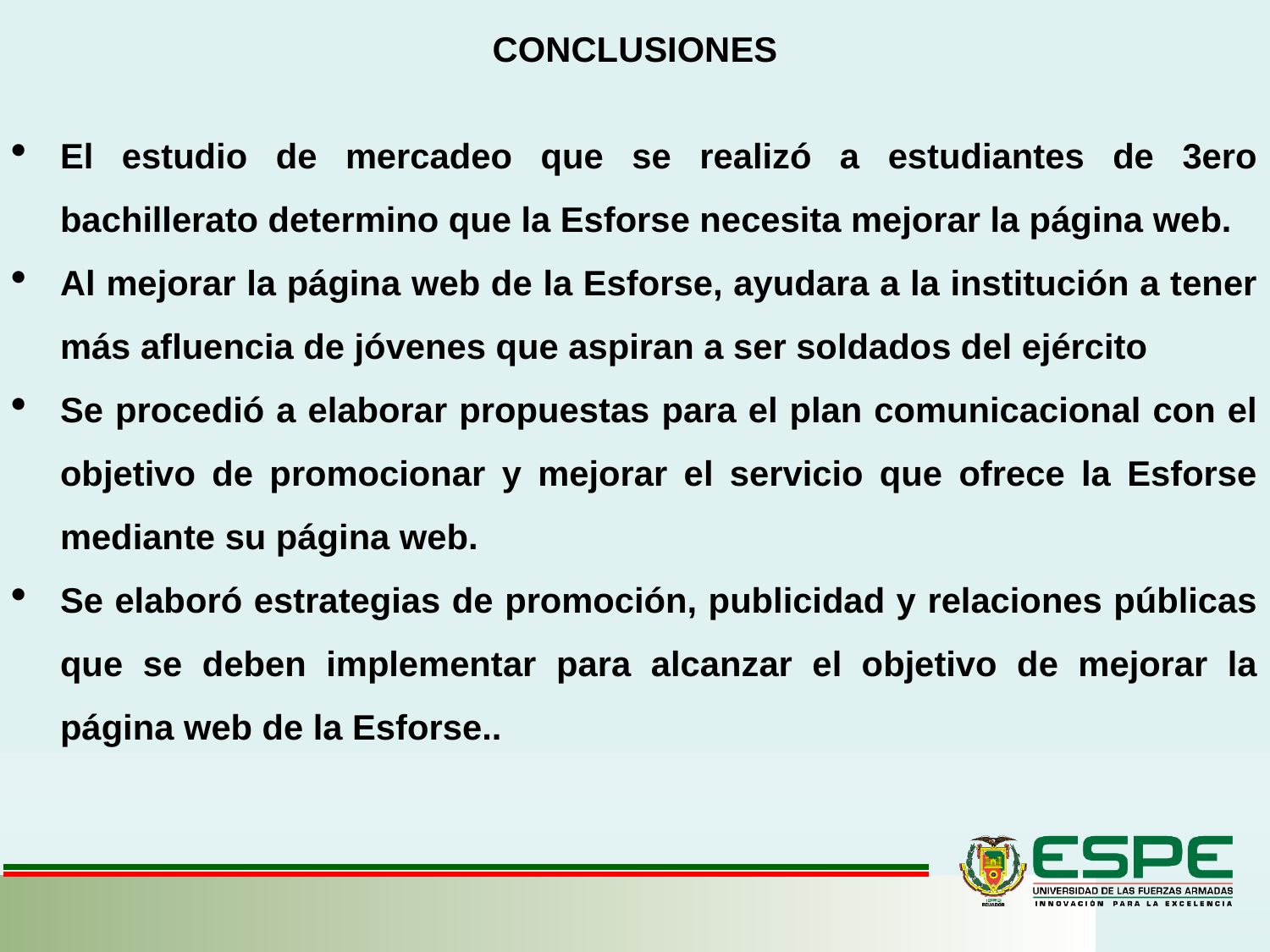

CONCLUSIONES
El estudio de mercadeo que se realizó a estudiantes de 3ero bachillerato determino que la Esforse necesita mejorar la página web.
Al mejorar la página web de la Esforse, ayudara a la institución a tener más afluencia de jóvenes que aspiran a ser soldados del ejército
Se procedió a elaborar propuestas para el plan comunicacional con el objetivo de promocionar y mejorar el servicio que ofrece la Esforse mediante su página web.
Se elaboró estrategias de promoción, publicidad y relaciones públicas que se deben implementar para alcanzar el objetivo de mejorar la página web de la Esforse..